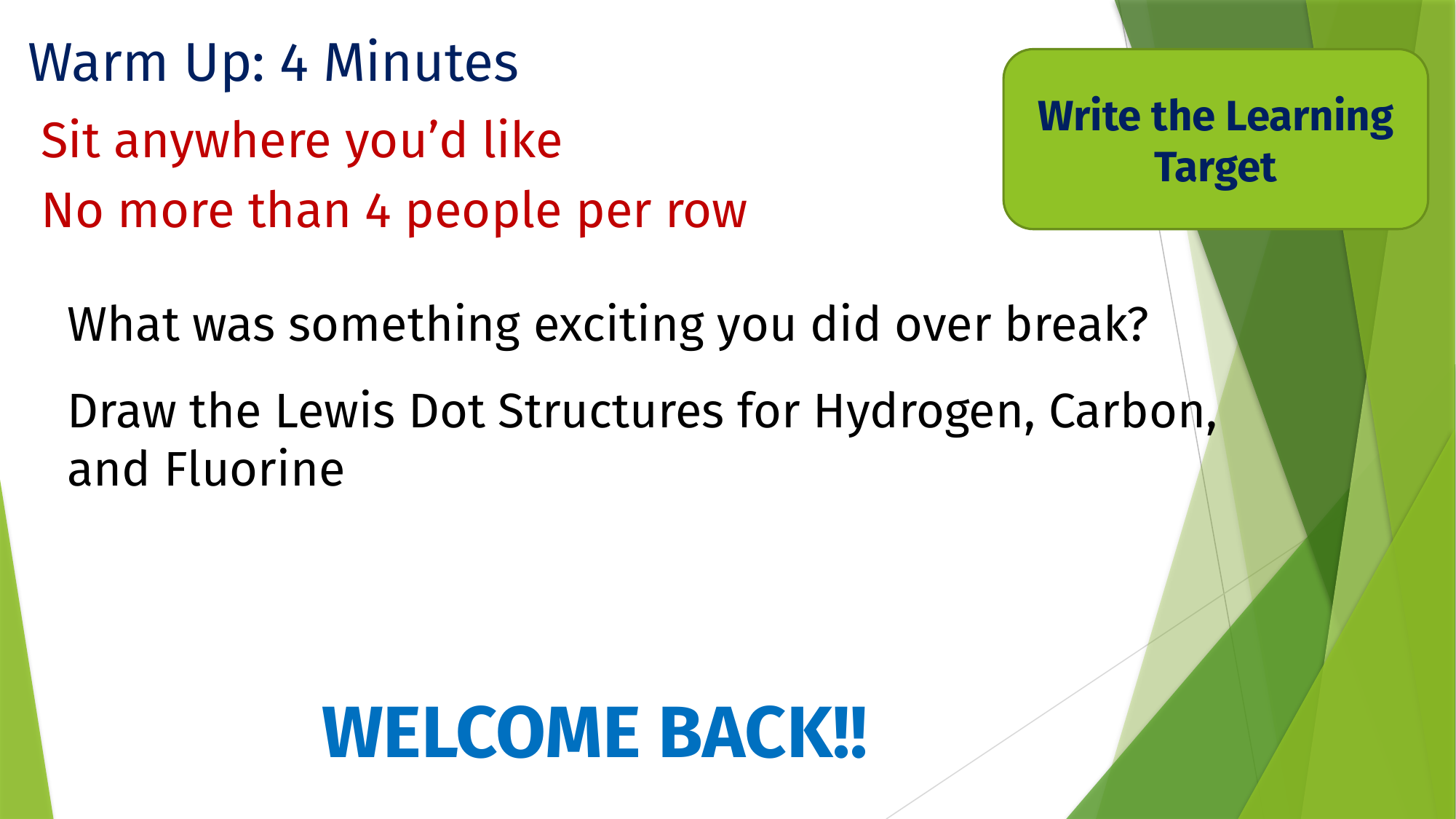

# Warm Up: 4 Minutes
Write the Learning Target
Sit anywhere you’d like
No more than 4 people per row
What was something exciting you did over break?

Draw the Lewis Dot Structures for Hydrogen, Carbon, and Fluorine

WELCOME BACK!!